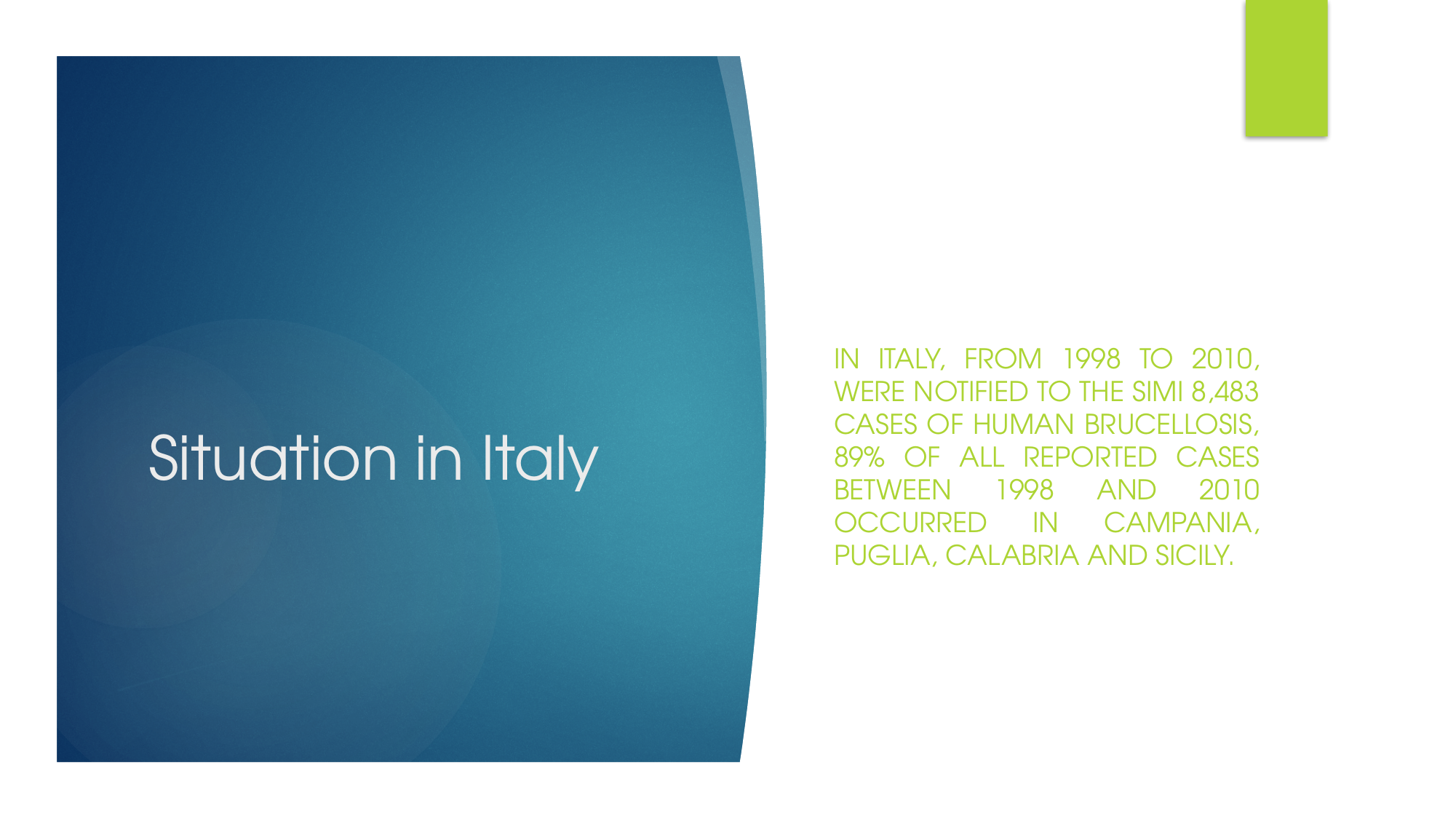

In Italy, from 1998 to 2010, were notified to the SIMI 8,483 cases of human brucellosis, 89% of all reported cases between 1998 and 2010 occurred in Campania, Puglia, Calabria and Sicily.
# Situation in Italy